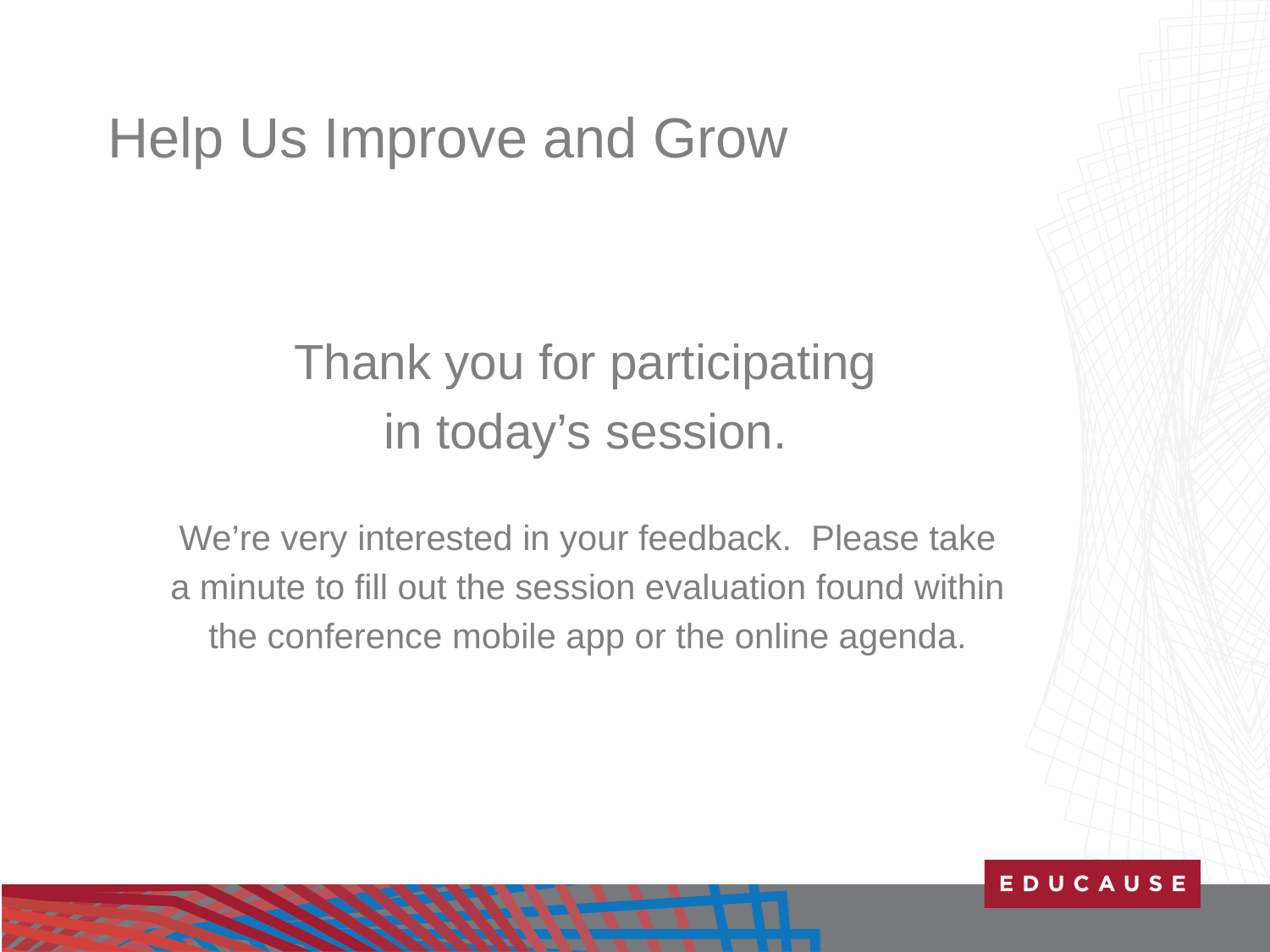

# Help Us Improve and Grow

Thank you for participating
in today’s session.

We’re very interested in your feedback.  Please take
a minute to fill out the session evaluation found within
the conference mobile app or the online agenda.